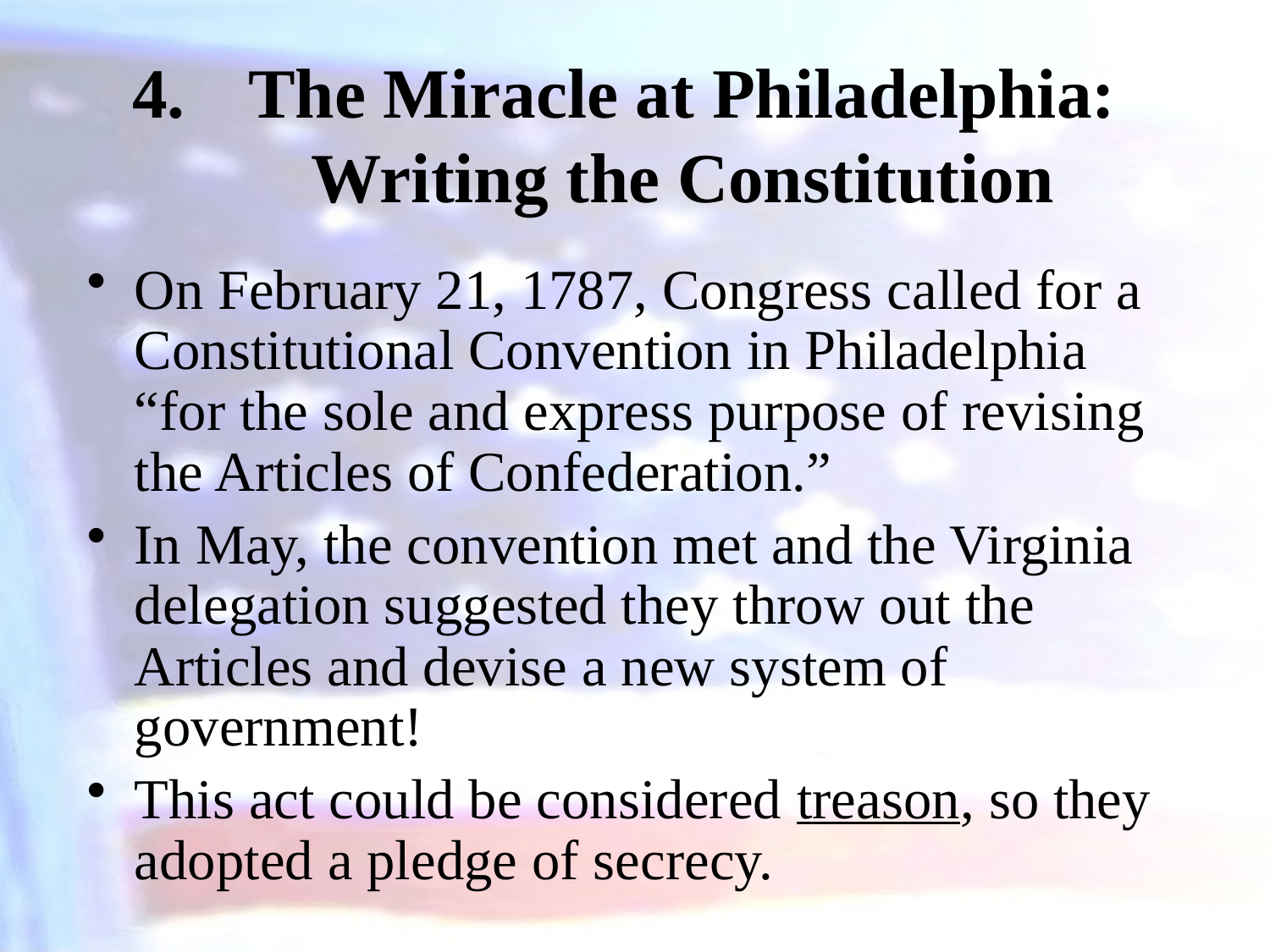

# The Miracle at Philadelphia: Writing the Constitution
On February 21, 1787, Congress called for a Constitutional Convention in Philadelphia “for the sole and express purpose of revising the Articles of Confederation.”
In May, the convention met and the Virginia delegation suggested they throw out the Articles and devise a new system of government!
This act could be considered treason, so they adopted a pledge of secrecy.